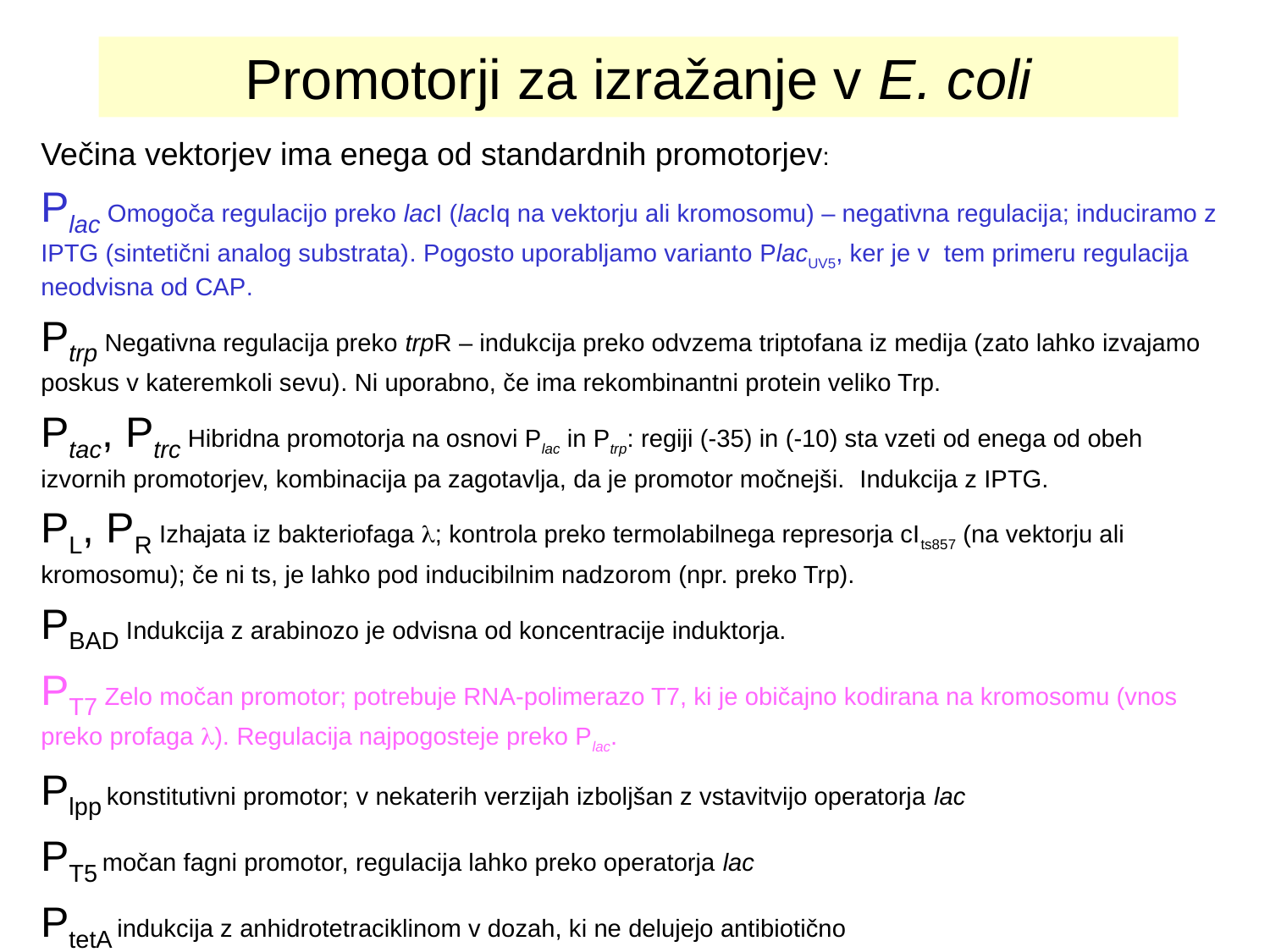

# Promotorji za izražanje v E. coli
Večina vektorjev ima enega od standardnih promotorjev:
Plac Omogoča regulacijo preko lacI (lacIq na vektorju ali kromosomu) – negativna regulacija; induciramo z IPTG (sintetični analog substrata). Pogosto uporabljamo varianto PlacUV5, ker je v  tem primeru regulacija neodvisna od CAP.
Ptrp Negativna regulacija preko trpR – indukcija preko odvzema triptofana iz medija (zato lahko izvajamo poskus v kateremkoli sevu). Ni uporabno, če ima rekombinantni protein veliko Trp.
Ptac, Ptrc Hibridna promotorja na osnovi Plac in Ptrp: regiji (-35) in (-10) sta vzeti od enega od obeh izvornih promotorjev, kombinacija pa zagotavlja, da je promotor močnejši.  Indukcija z IPTG.
PL, PR Izhajata iz bakteriofaga λ; kontrola preko termolabilnega represorja cIts857 (na vektorju ali kromosomu); če ni ts, je lahko pod inducibilnim nadzorom (npr. preko Trp).
PBAD Indukcija z arabinozo je odvisna od koncentracije induktorja.
PT7 Zelo močan promotor; potrebuje RNA-polimerazo T7, ki je običajno kodirana na kromosomu (vnos preko profaga λ). Regulacija najpogosteje preko Plac.
Plpp konstitutivni promotor; v nekaterih verzijah izboljšan z vstavitvijo operatorja lac
PT5 močan fagni promotor, regulacija lahko preko operatorja lac
PtetA indukcija z anhidrotetraciklinom v dozah, ki ne delujejo antibiotično